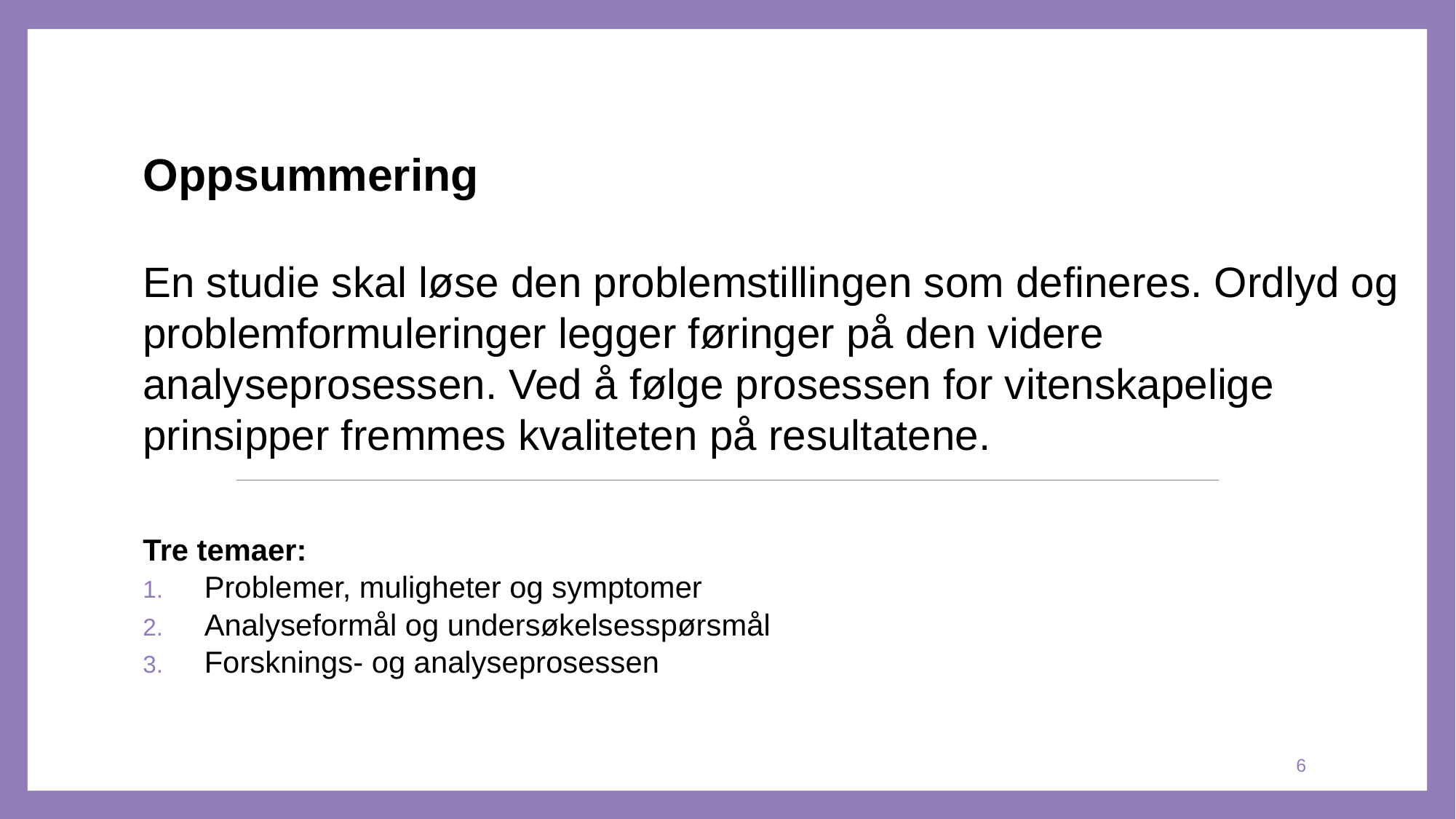

# Oppsummering En studie skal løse den problemstillingen som defineres. Ordlyd og problemformuleringer legger føringer på den videre analyseprosessen. Ved å følge prosessen for vitenskapelige prinsipper fremmes kvaliteten på resultatene.
Tre temaer:
Problemer, muligheter og symptomer
Analyseformål og undersøkelsesspørsmål
Forsknings- og analyseprosessen
6